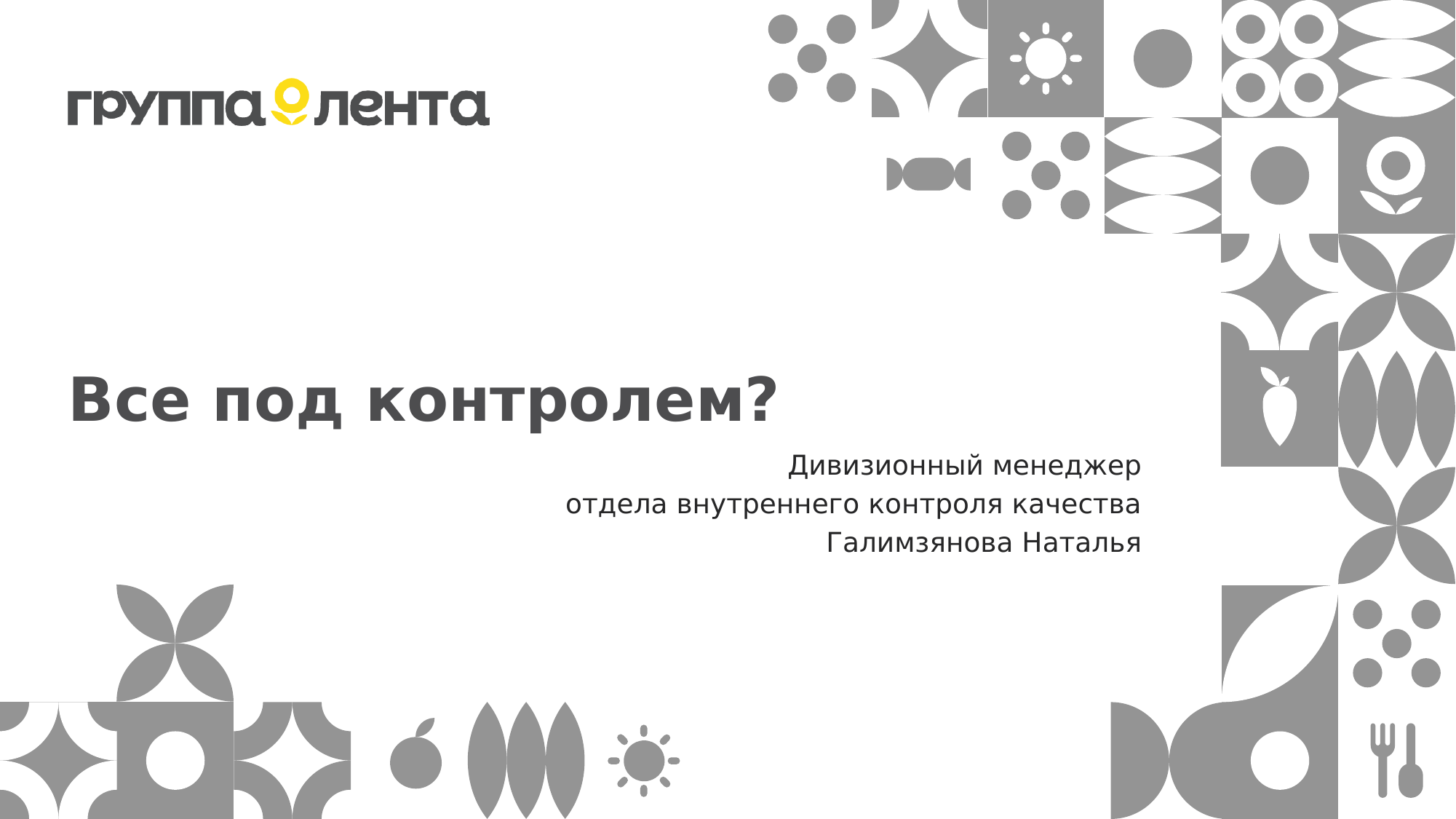

# Все под контролем?
Дивизионный менеджер
отдела внутреннего контроля качества
Галимзянова Наталья